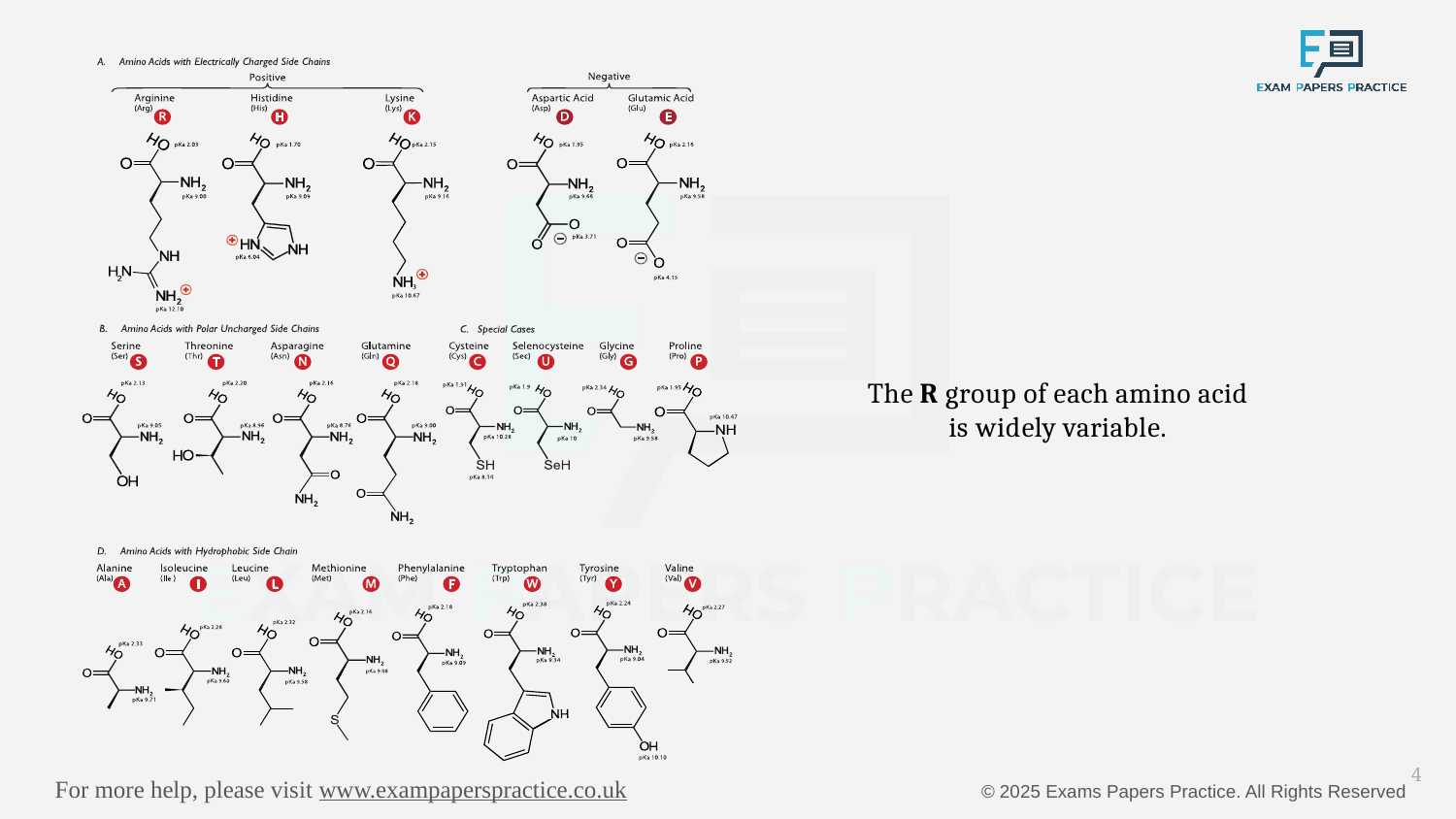

The R group of each amino acid is widely variable.
4